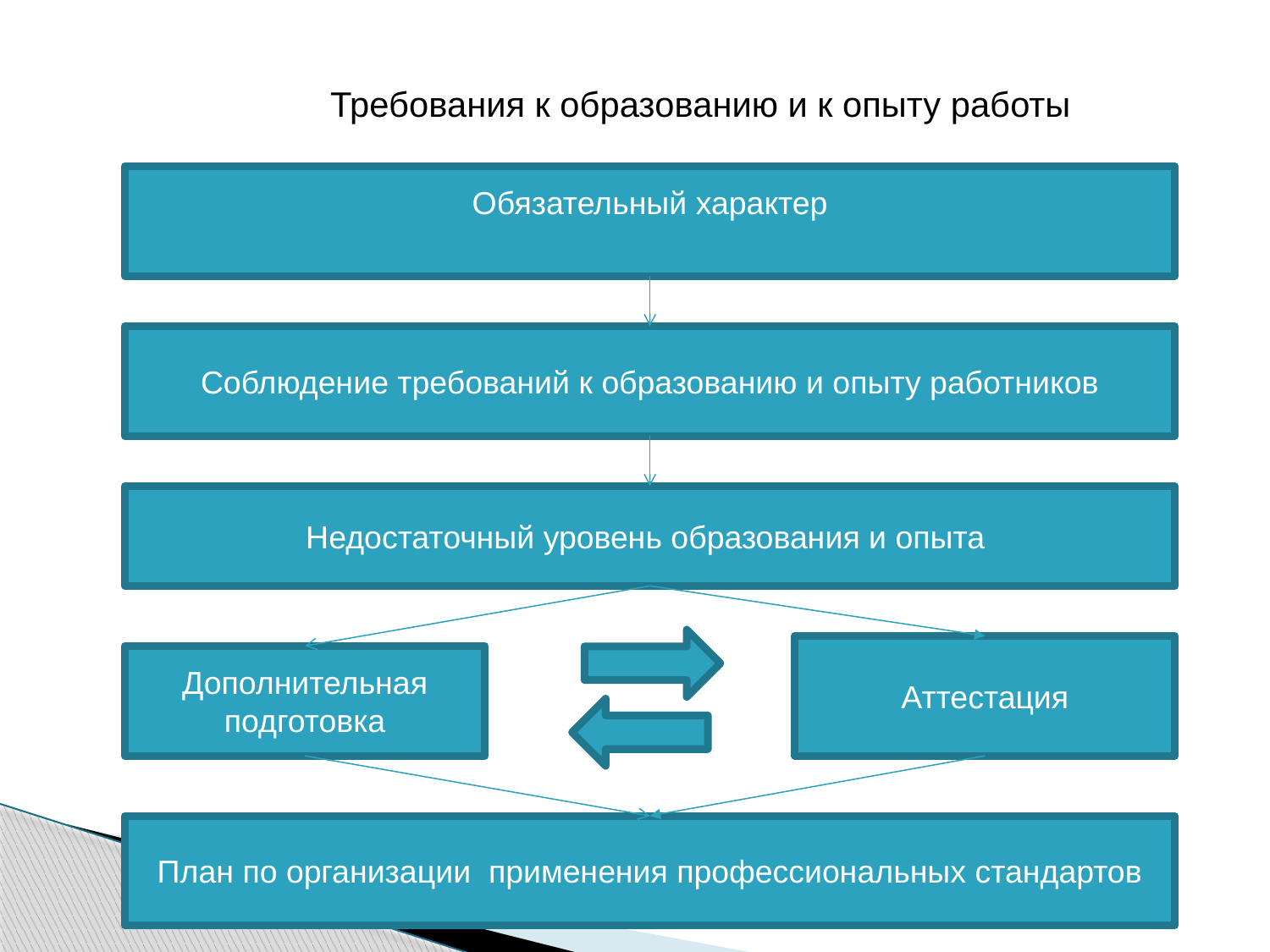

Требования к образованию и к опыту работы
Обязательный характер

Соблюдение требований к образованию и опыту работников
Недостаточный уровень образования и опыта

Аттестация
Дополнительная подготовка

План по организации  применения профессиональных стандартов